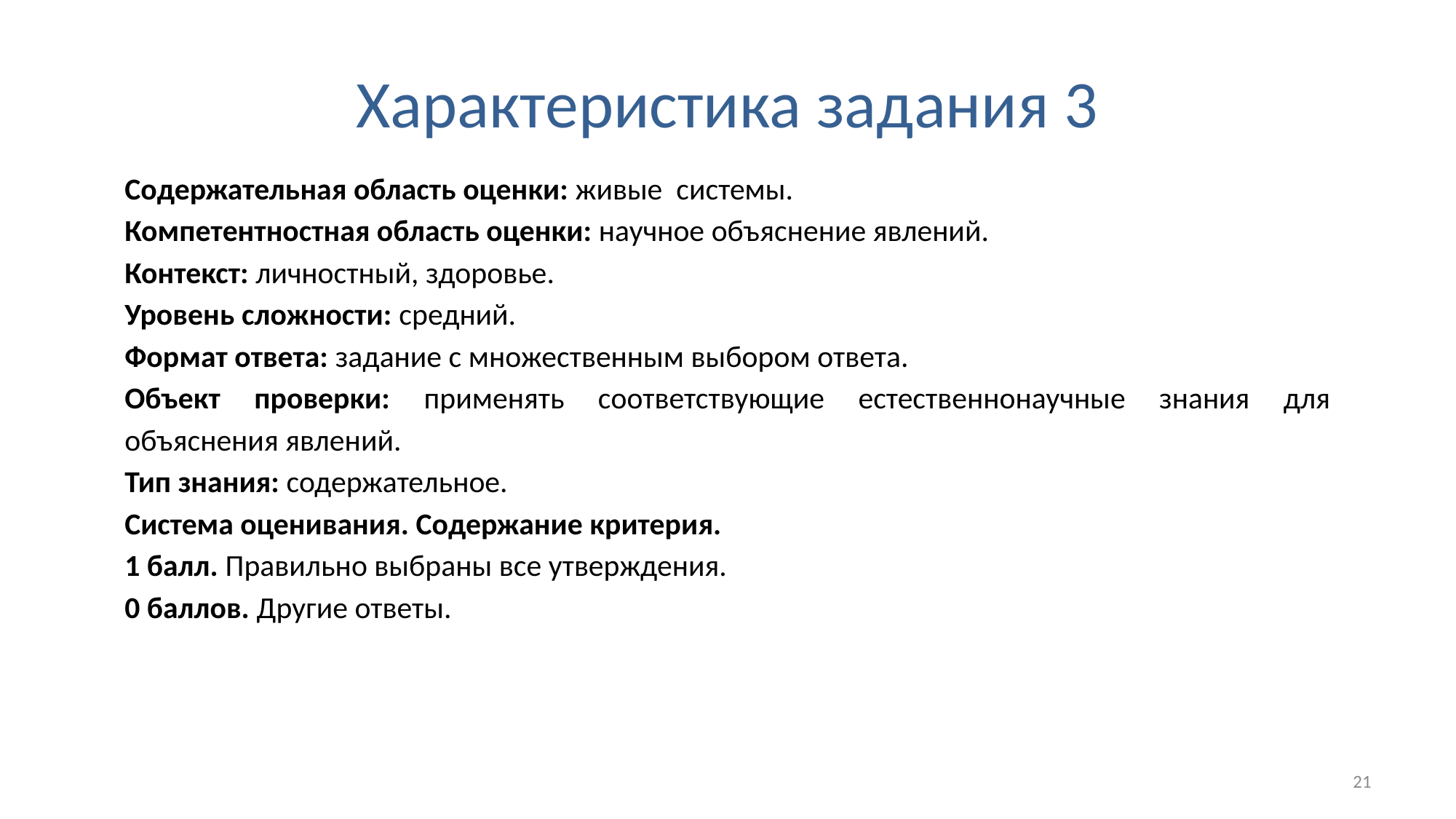

# Характеристика задания 3
Содержательная область оценки: живые  системы.
Компетентностная область оценки: научное объяснение явлений.
Контекст: личностный, здоровье.
Уровень сложности: средний.
Формат ответа: задание с множественным выбором ответа.
Объект проверки: применять соответствующие естественнонаучные знания для объяснения явлений.
Тип знания: содержательное.
Система оценивания. Содержание критерия.
1 балл. Правильно выбраны все утверждения.
0 баллов. Другие ответы.

21